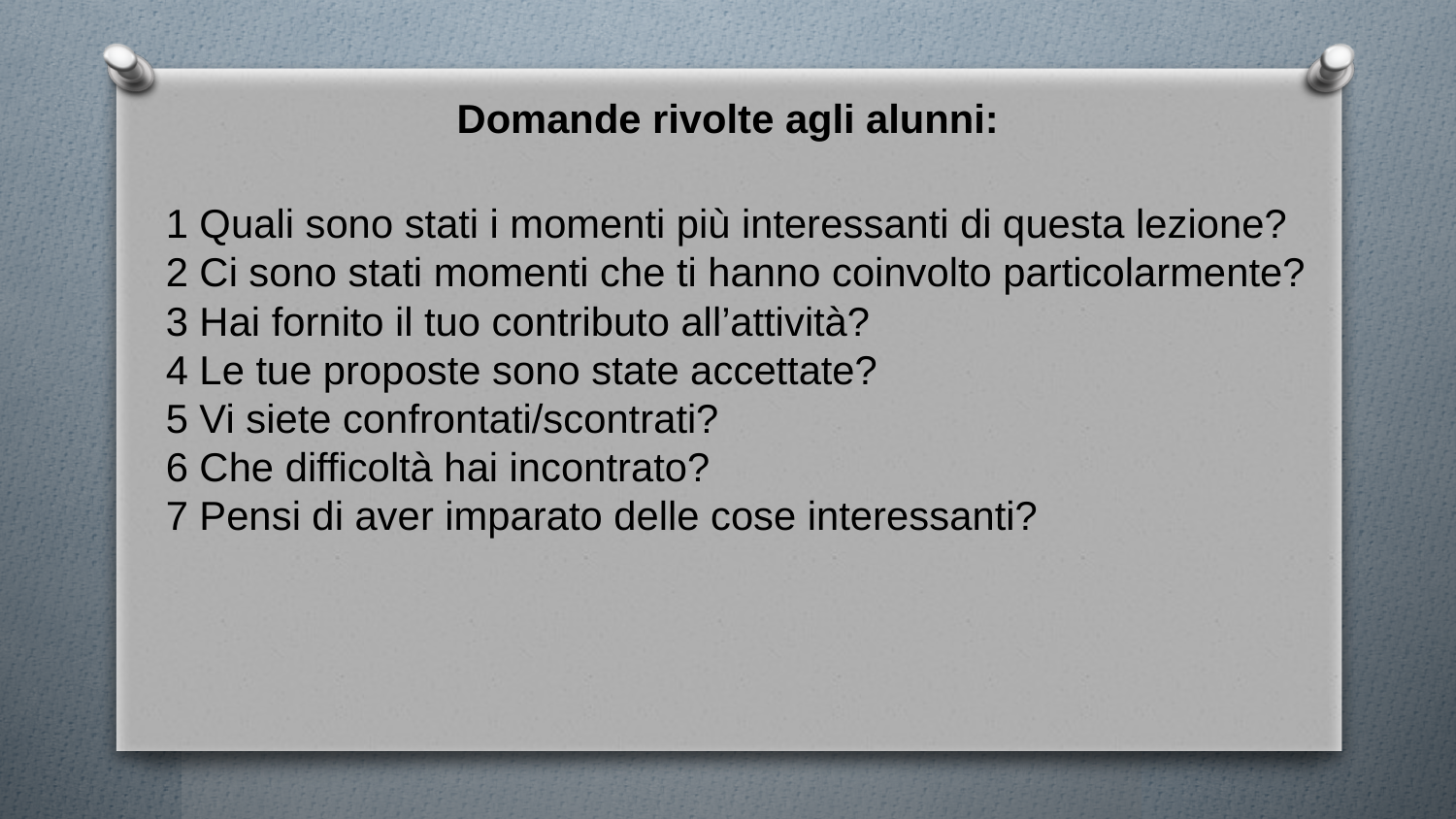

# Domande rivolte agli alunni:
1 Quali sono stati i momenti più interessanti di questa lezione?
2 Ci sono stati momenti che ti hanno coinvolto particolarmente?
3 Hai fornito il tuo contributo all’attività?
4 Le tue proposte sono state accettate?
5 Vi siete confrontati/scontrati?
6 Che difficoltà hai incontrato?
7 Pensi di aver imparato delle cose interessanti?